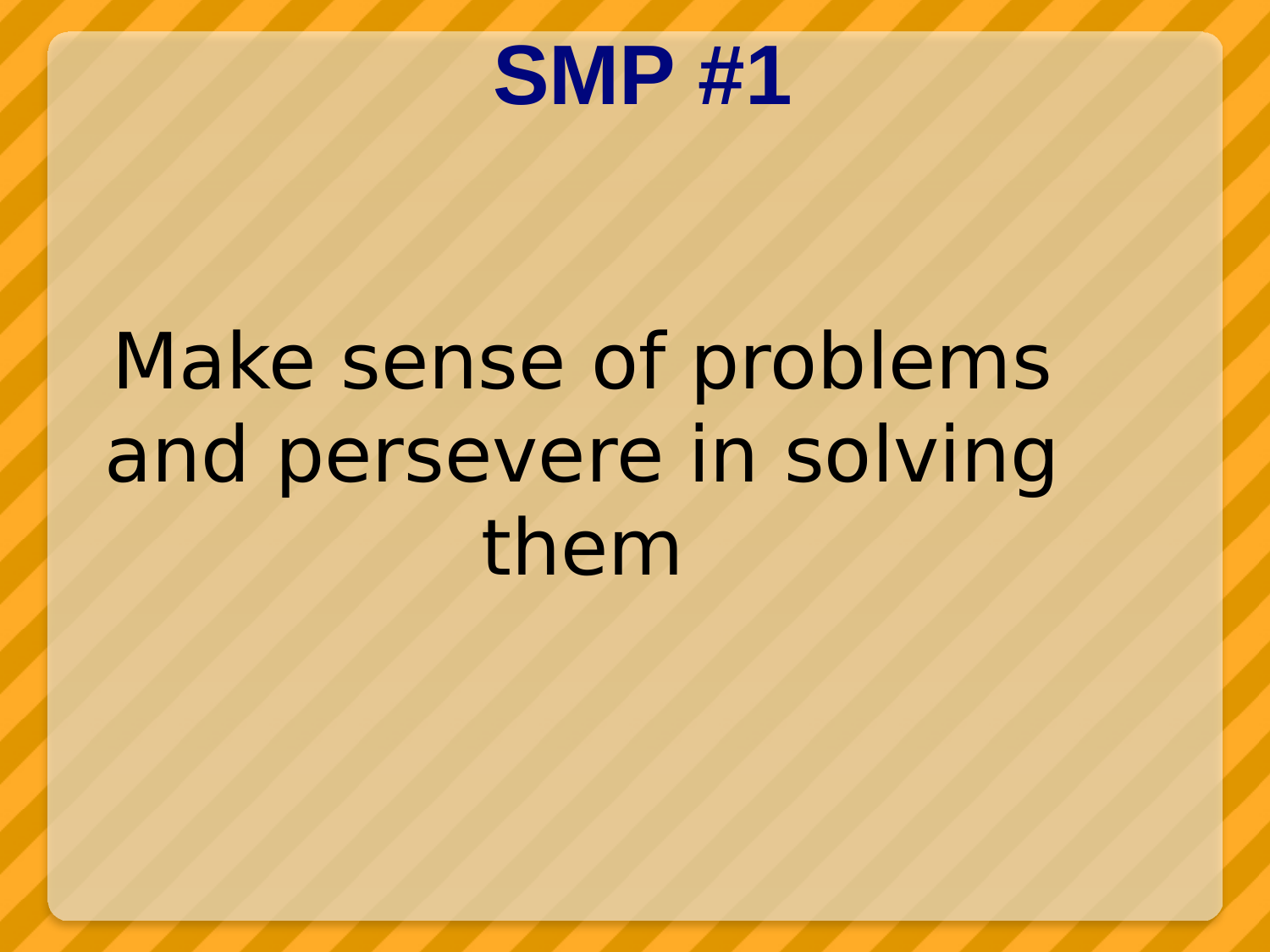

# SMP #1

Make sense of problems and persevere in solving them